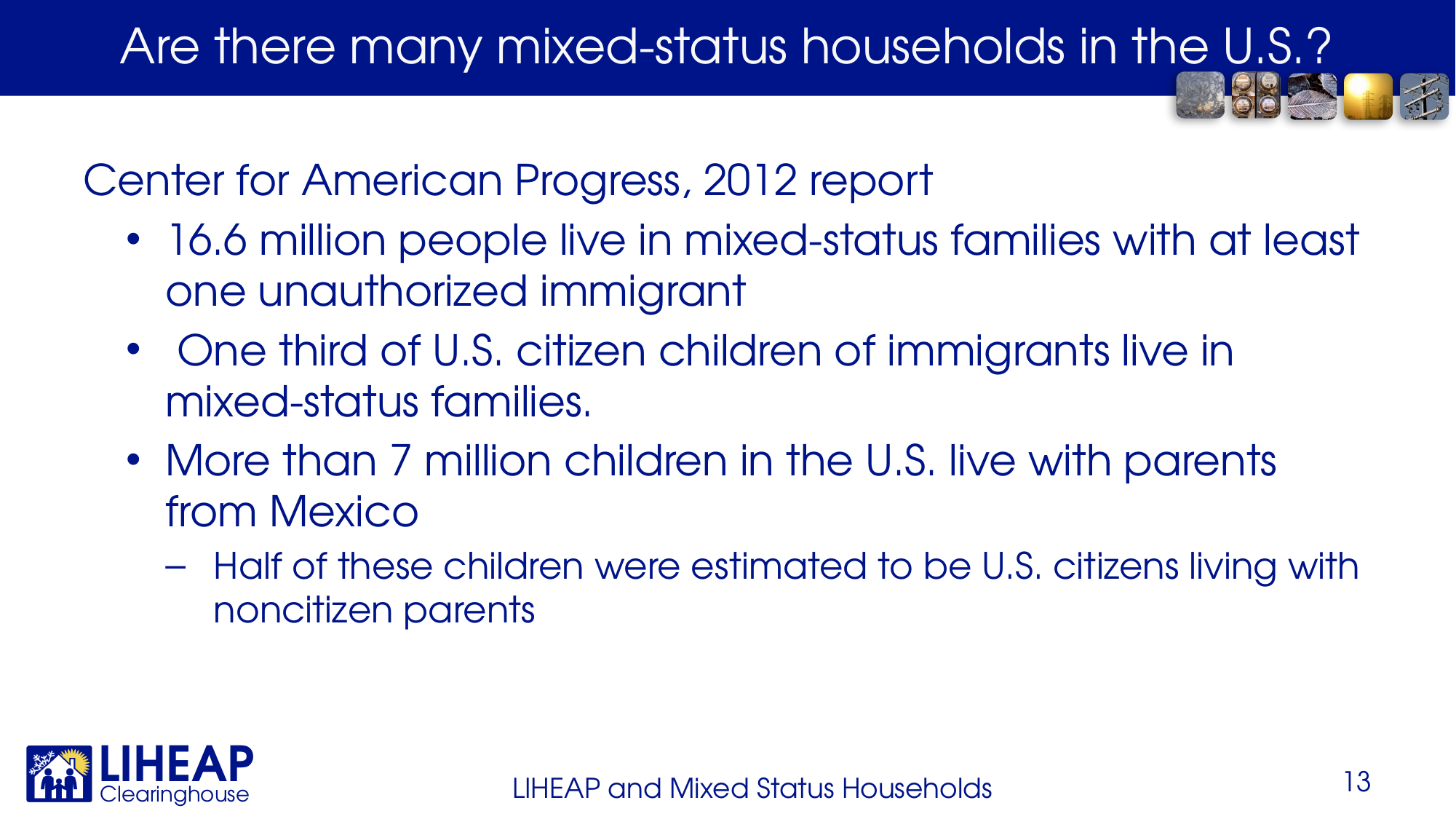

# Are there many mixed-status households in the U.S.?
Center for American Progress, 2012 report
16.6 million people live in mixed-status families with at least one unauthorized immigrant
 One third of U.S. citizen children of immigrants live in mixed-status families.
More than 7 million children in the U.S. live with parents from Mexico
Half of these children were estimated to be U.S. citizens living with noncitizen parents
13